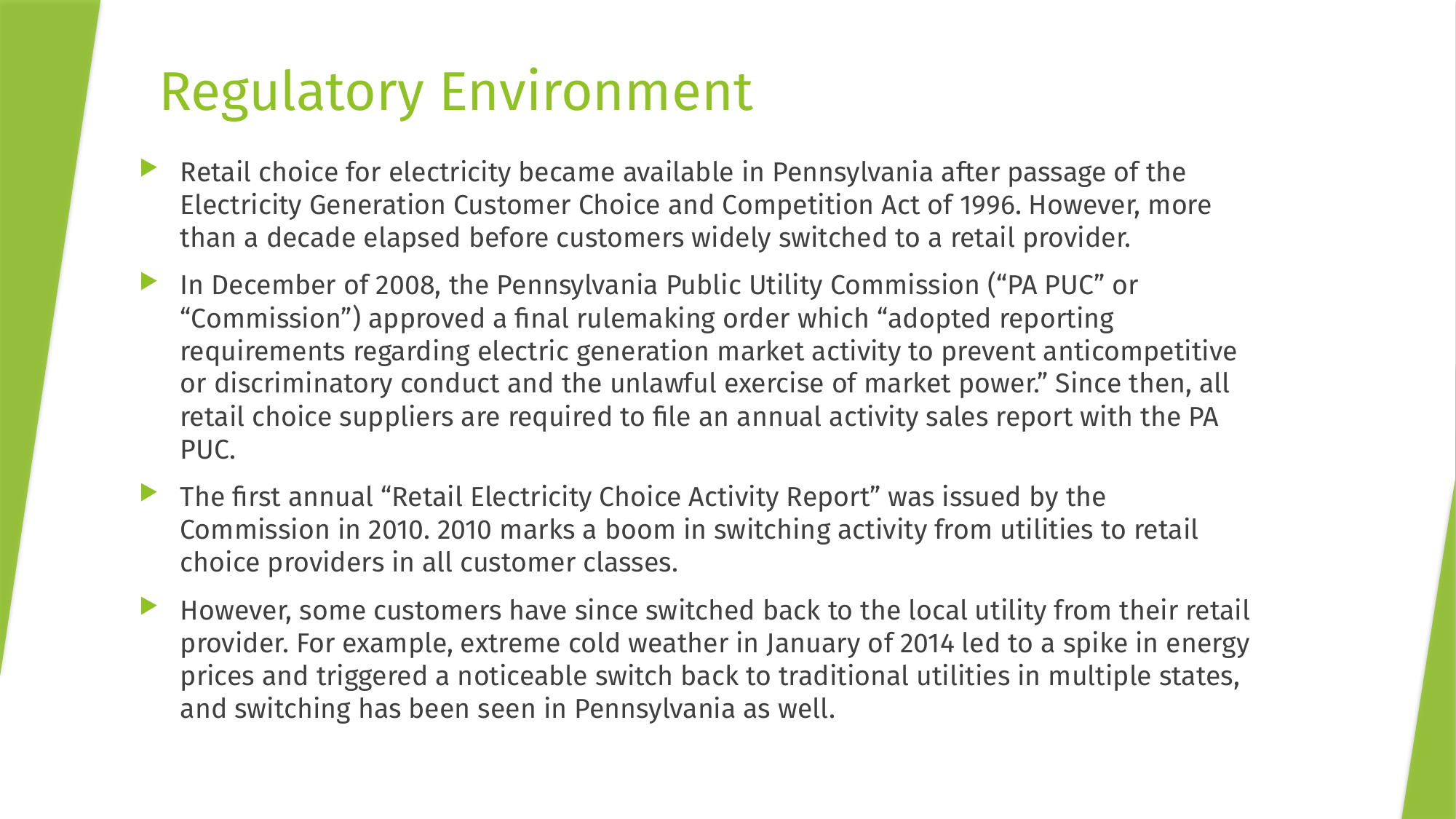

# Regulatory Environment
Retail choice for electricity became available in Pennsylvania after passage of the Electricity Generation Customer Choice and Competition Act of 1996. However, more than a decade elapsed before customers widely switched to a retail provider.
In December of 2008, the Pennsylvania Public Utility Commission (“PA PUC” or “Commission”) approved a final rulemaking order which “adopted reporting requirements regarding electric generation market activity to prevent anticompetitive or discriminatory conduct and the unlawful exercise of market power.” Since then, all retail choice suppliers are required to file an annual activity sales report with the PA PUC.
The first annual “Retail Electricity Choice Activity Report” was issued by the Commission in 2010. 2010 marks a boom in switching activity from utilities to retail choice providers in all customer classes.
However, some customers have since switched back to the local utility from their retail provider. For example, extreme cold weather in January of 2014 led to a spike in energy prices and triggered a noticeable switch back to traditional utilities in multiple states, and switching has been seen in Pennsylvania as well.